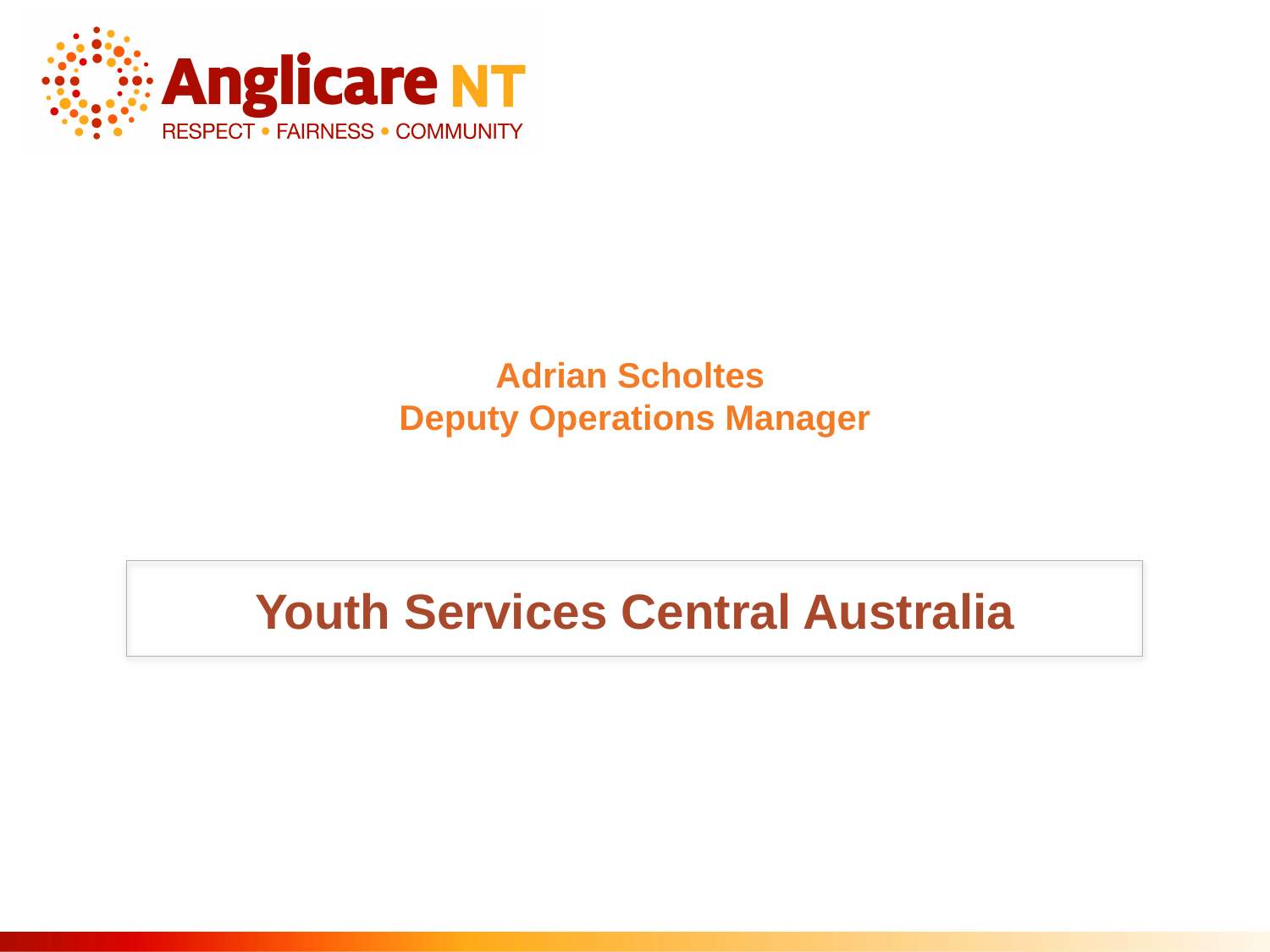

Adrian Scholtes
Deputy Operations Manager
Youth Services Central Australia